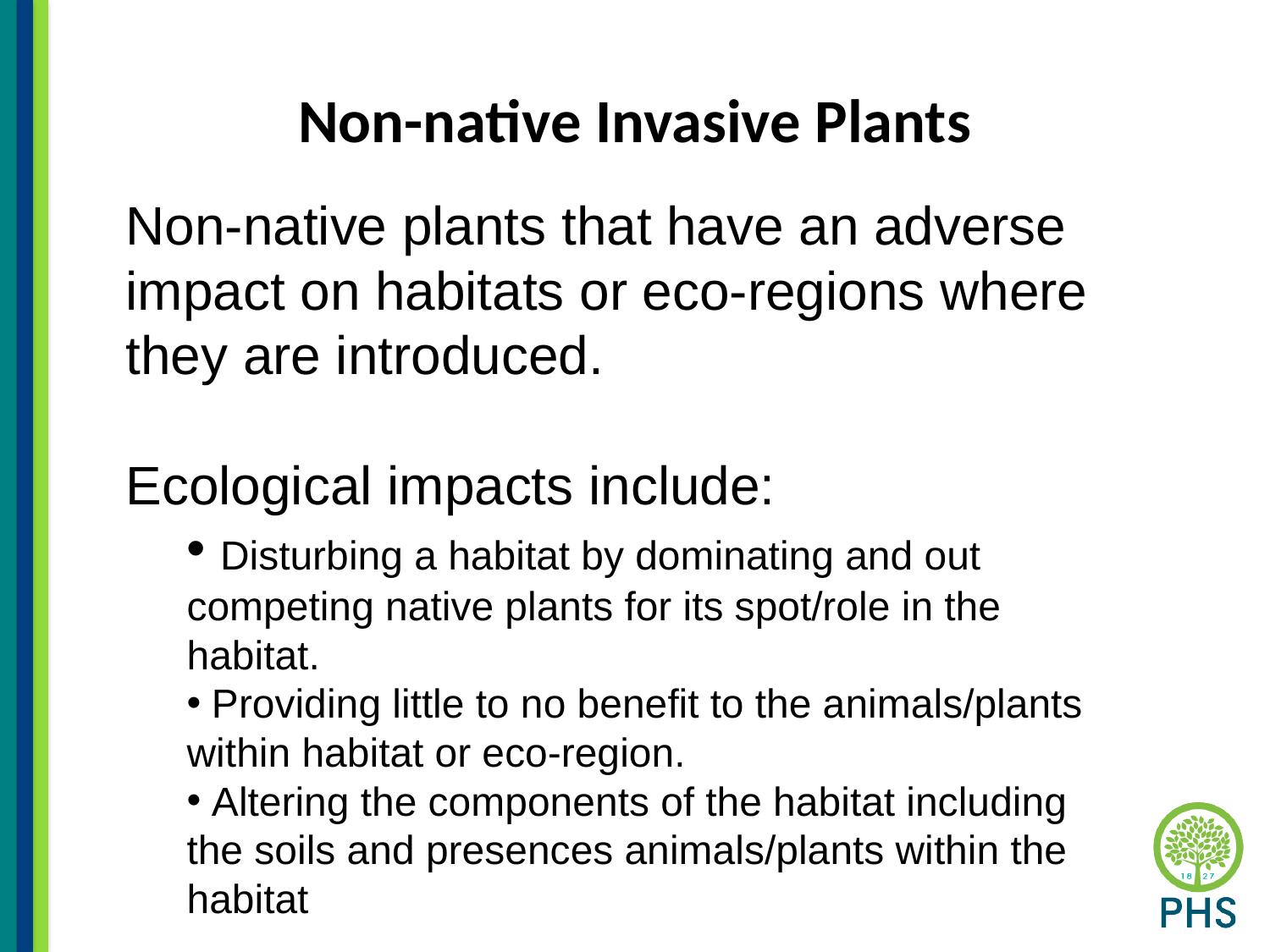

# Non-native Invasive Plants
Non-native plants that have an adverse impact on habitats or eco-regions where they are introduced.

Ecological impacts include:
 Disturbing a habitat by dominating and out competing native plants for its spot/role in the habitat.
 Providing little to no benefit to the animals/plants within habitat or eco-region.
 Altering the components of the habitat including the soils and presences animals/plants within the habitat